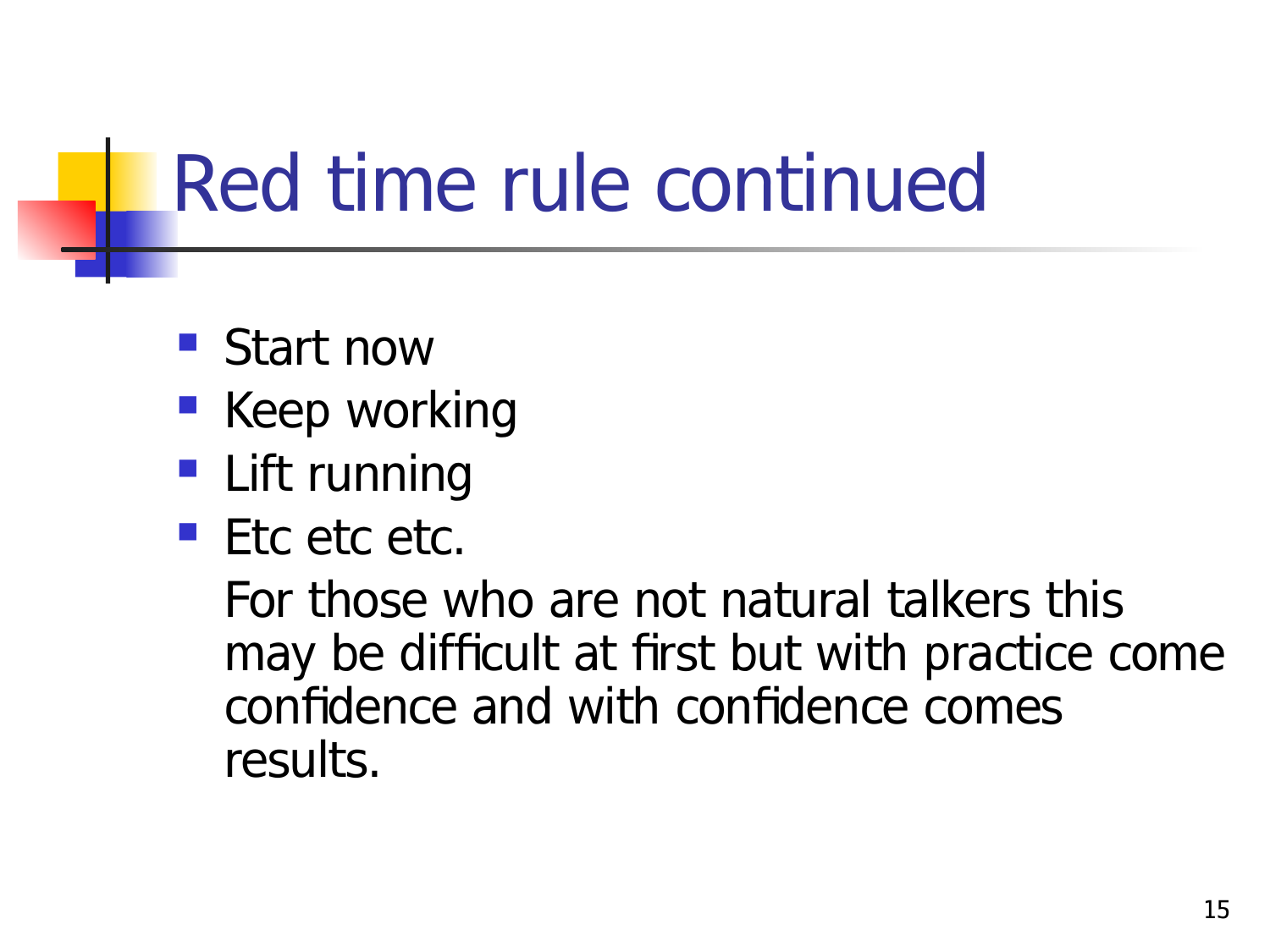

# Red time rule continued
Start now
Keep working
Lift running
Etc etc etc.
	For those who are not natural talkers this may be difficult at first but with practice come confidence and with confidence comes results.
15